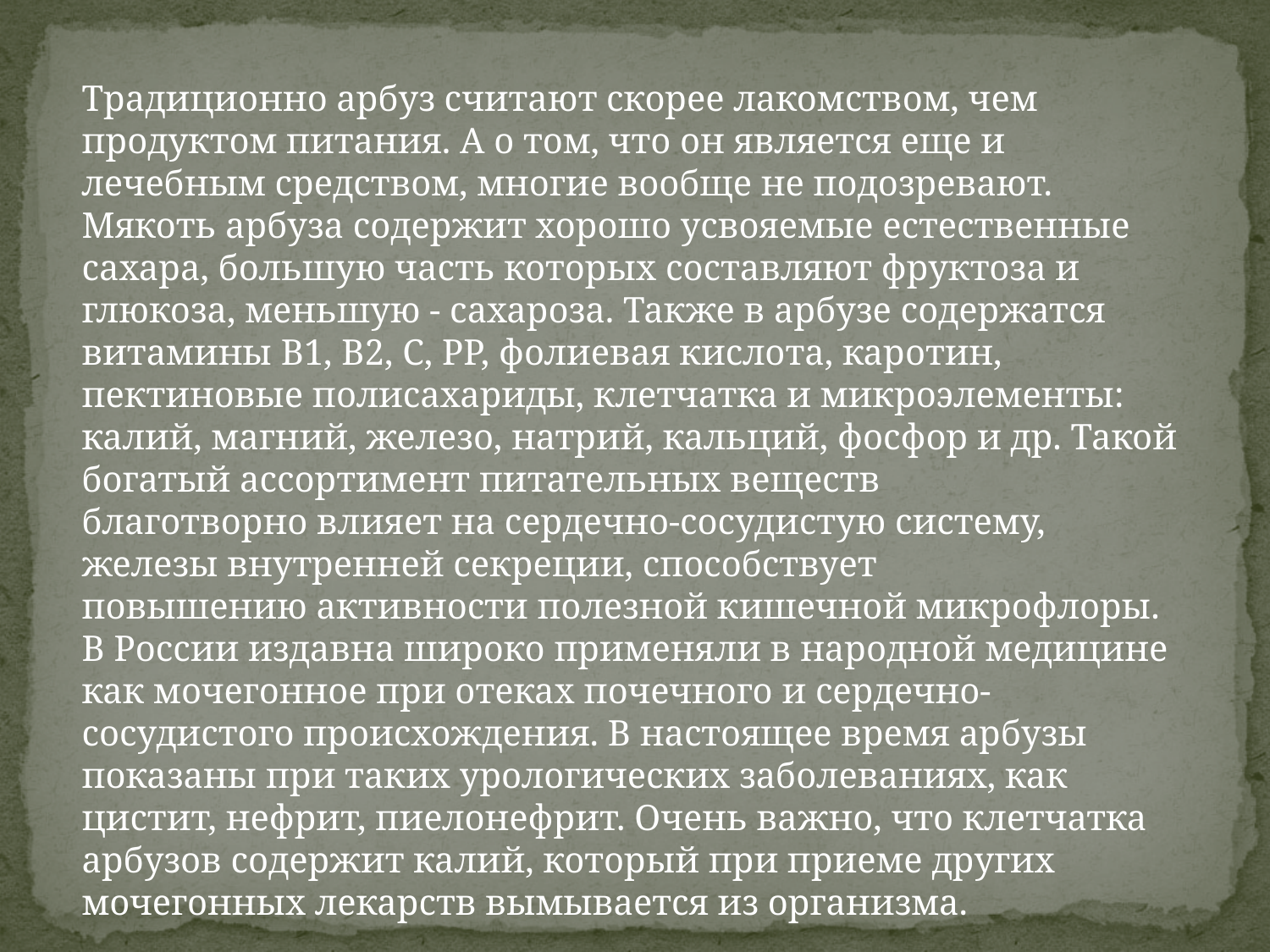

Традиционно арбуз считают скорее лакомством, чем продуктом питания. А о том, что он является еще и лечебным средством, многие вообще не подозревают.
Мякоть арбуза содержит хорошо усвояемые естественные сахара, большую часть которых составляют фруктоза и глюкоза, меньшую - сахароза. Также в арбузе содержатся витамины B1, B2, С, РР, фолиевая кислота, каротин, пектиновые полисахариды, клетчатка и микроэлементы: калий, магний, железо, натрий, кальций, фосфор и др. Такой богатый ассортимент питательных веществ благотворно влияет на сердечно-сосудистую систему, железы внутренней секреции, способствует повышению активности полезной кишечной микрофлоры. В России издавна широко применяли в народной медицине как мочегонное при отеках почечного и сердечно-сосудистого происхождения. В настоящее время арбузы показаны при таких урологических заболеваниях, как цистит, нефрит, пиелонефрит. Очень важно, что клетчатка арбузов содержит калий, который при приеме других мочегонных лекарств вымывается из организма.